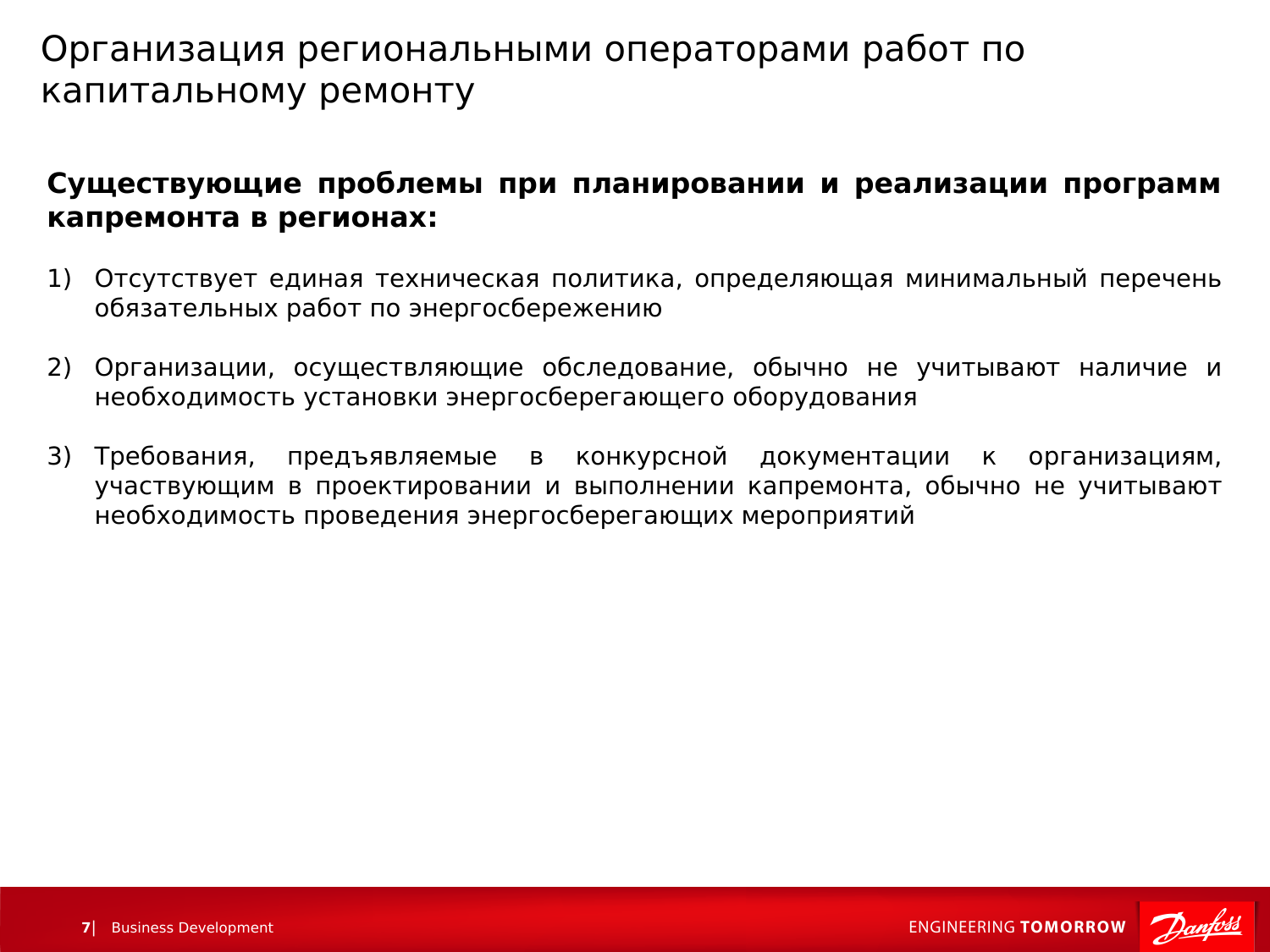

Организация региональными операторами работ по капитальному ремонту
Существующие проблемы при планировании и реализации программ капремонта в регионах:

Отсутствует единая техническая политика, определяющая минимальный перечень обязательных работ по энергосбережению

Организации, осуществляющие обследование, обычно не учитывают наличие и необходимость установки энергосберегающего оборудования

Требования, предъявляемые в конкурсной документации к организациям, участвующим в проектировании и выполнении капремонта, обычно не учитывают необходимость проведения энергосберегающих мероприятий